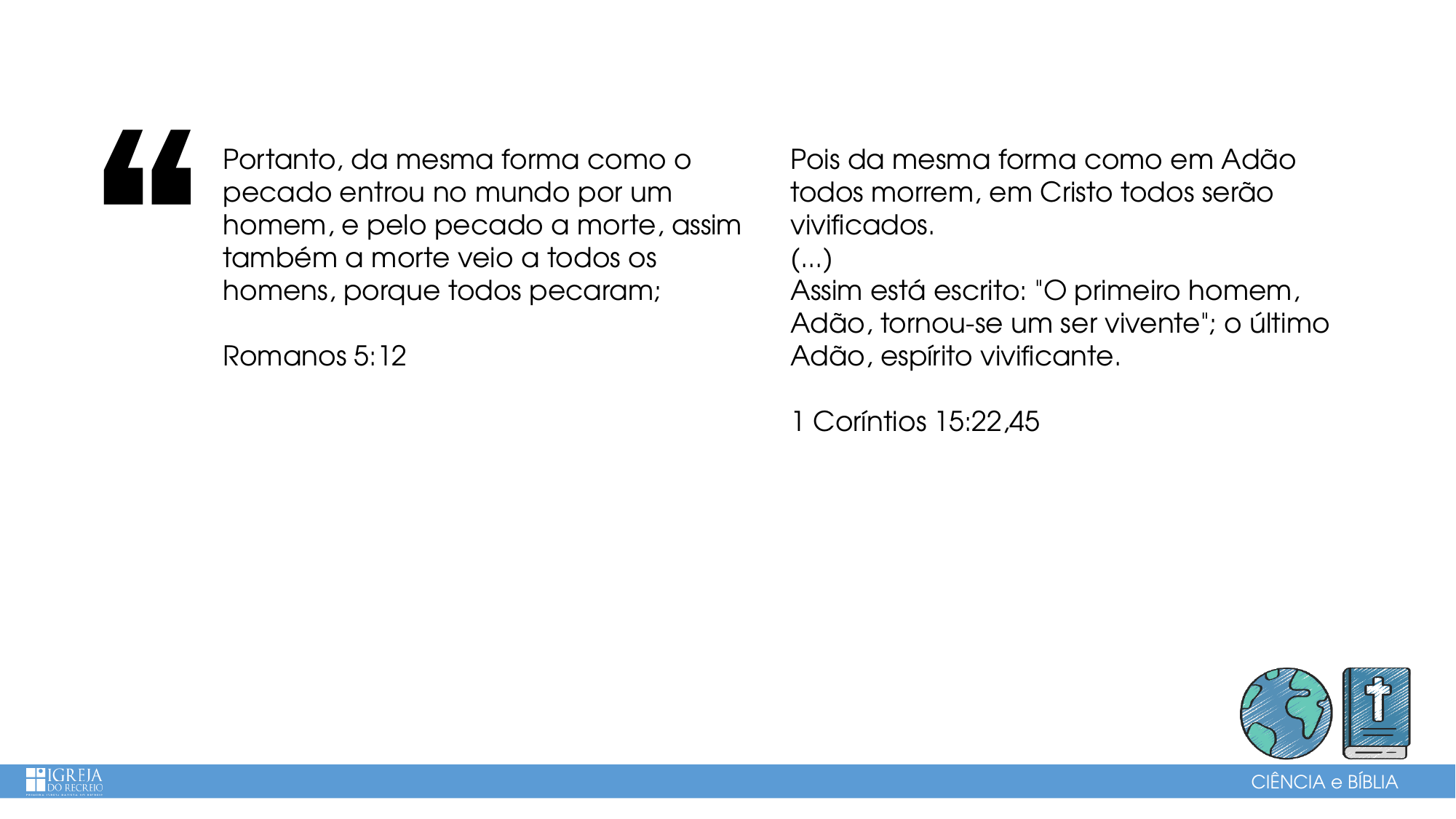

# Portanto, da mesma forma como o pecado entrou no mundo por um homem, e pelo pecado a morte, assim também a morte veio a todos os homens, porque todos pecaram; Romanos 5:12
Pois da mesma forma como em Adão todos morrem, em Cristo todos serão vivificados.
(...)
Assim está escrito: "O primeiro homem, Adão, tornou-se um ser vivente"; o último Adão, espírito vivificante.

1 Coríntios 15:22,45